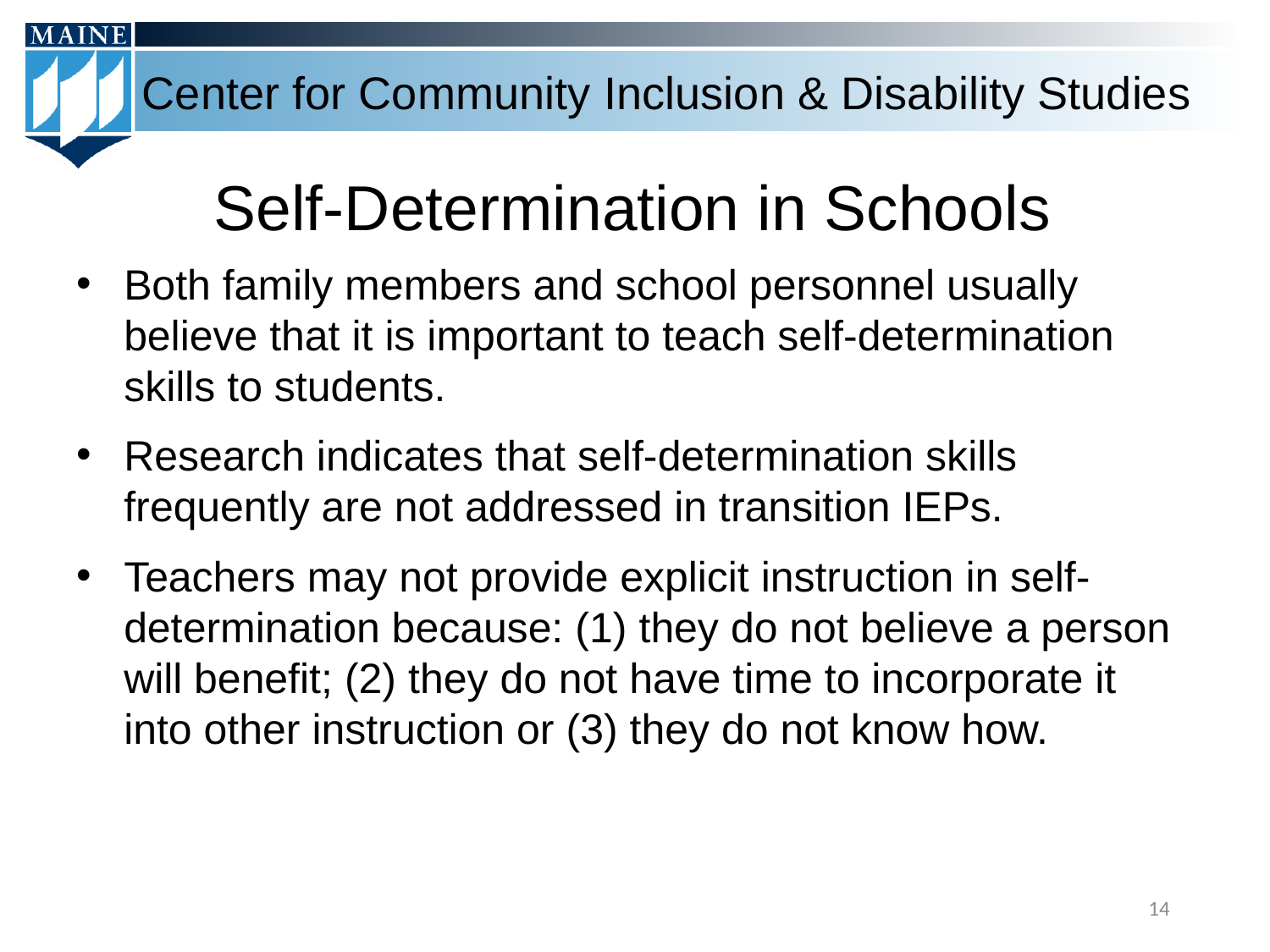

# Self-Determination in Schools
Both family members and school personnel usually believe that it is important to teach self-determination skills to students.
Research indicates that self-determination skills frequently are not addressed in transition IEPs.
Teachers may not provide explicit instruction in self-determination because: (1) they do not believe a person will benefit; (2) they do not have time to incorporate it into other instruction or (3) they do not know how.
14